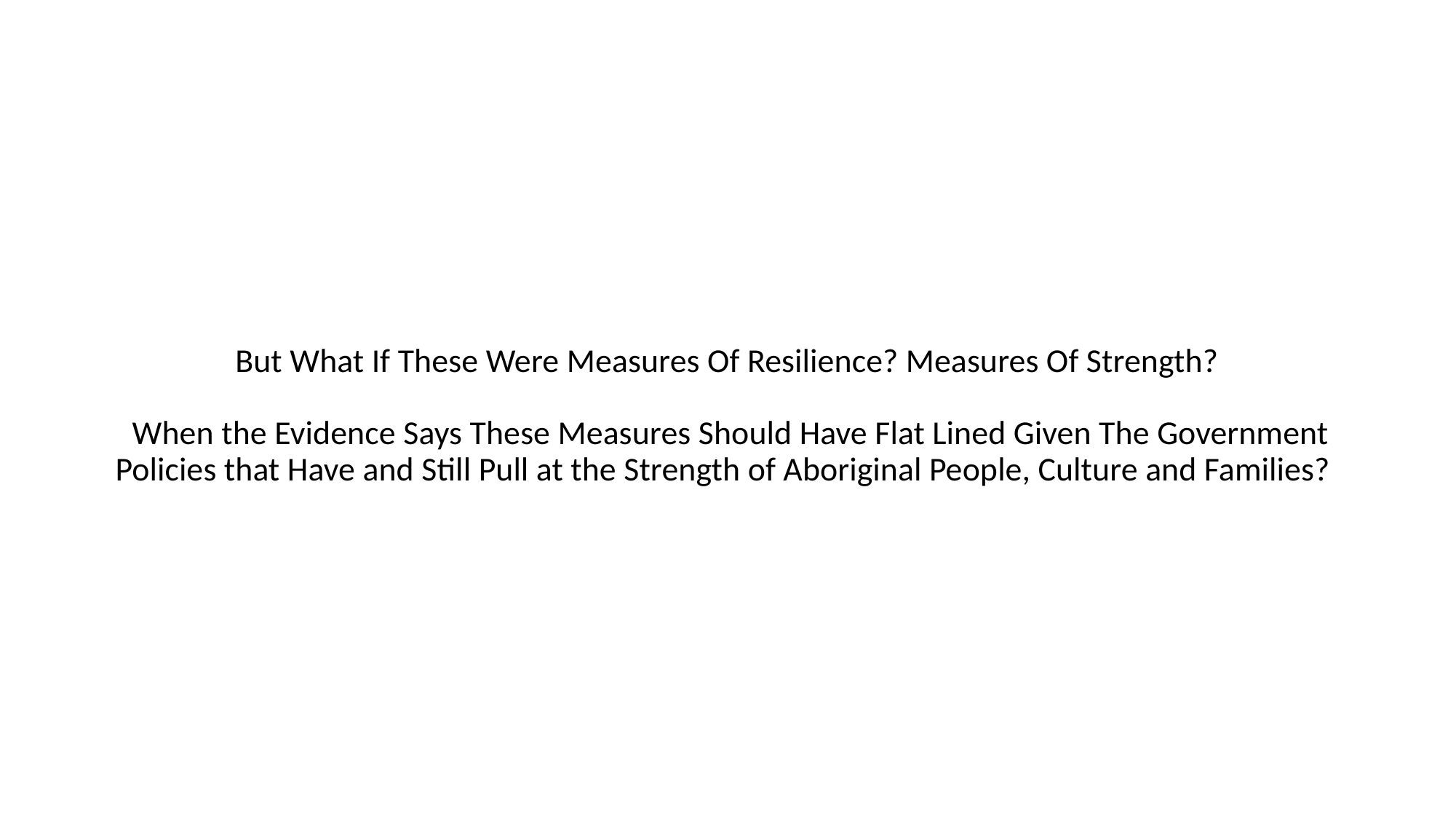

# But What If These Were Measures Of Resilience? Measures Of Strength? When the Evidence Says These Measures Should Have Flat Lined Given The Government Policies that Have and Still Pull at the Strength of Aboriginal People, Culture and Families?